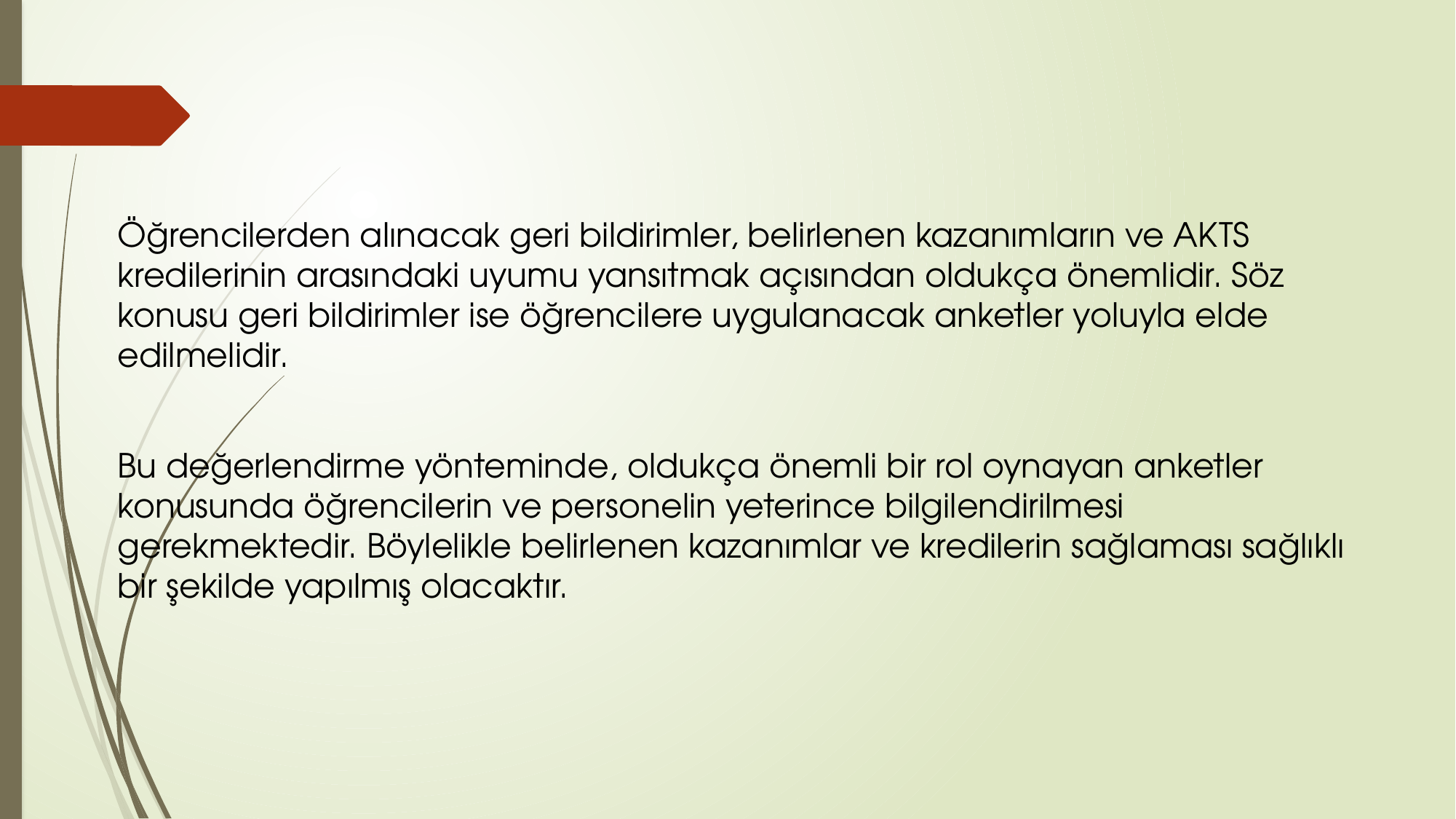

Öğrencilerden alınacak geri bildirimler, belirlenen kazanımların ve AKTS kredilerinin arasındaki uyumu yansıtmak açısından oldukça önemlidir. Söz konusu geri bildirimler ise öğrencilere uygulanacak anketler yoluyla elde edilmelidir.

Bu değerlendirme yönteminde, oldukça önemli bir rol oynayan anketler konusunda öğrencilerin ve personelin yeterince bilgilendirilmesi gerekmektedir. Böylelikle belirlenen kazanımlar ve kredilerin sağlaması sağlıklı bir şekilde yapılmış olacaktır.